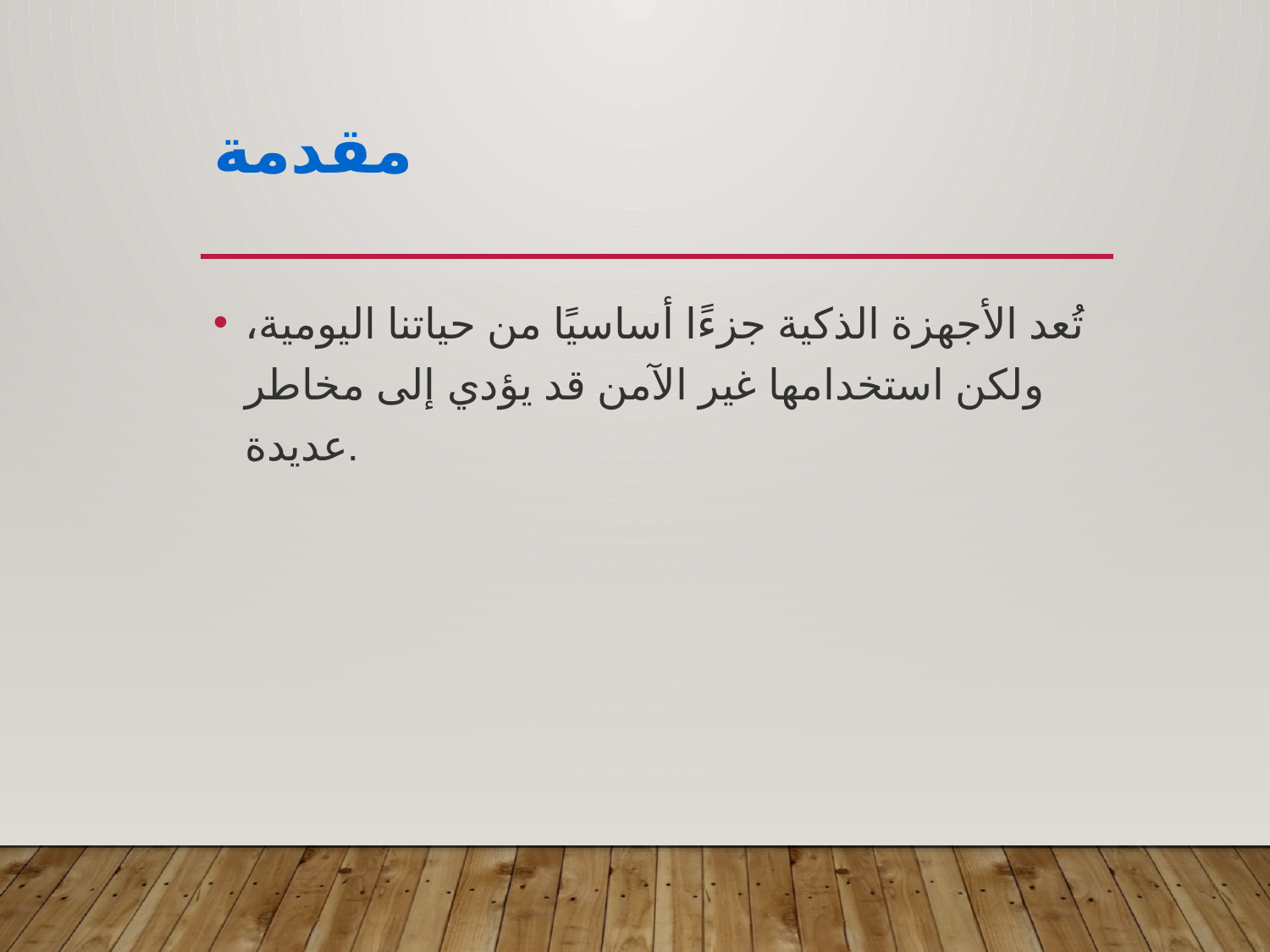

# مقدمة
تُعد الأجهزة الذكية جزءًا أساسيًا من حياتنا اليومية، ولكن استخدامها غير الآمن قد يؤدي إلى مخاطر عديدة.